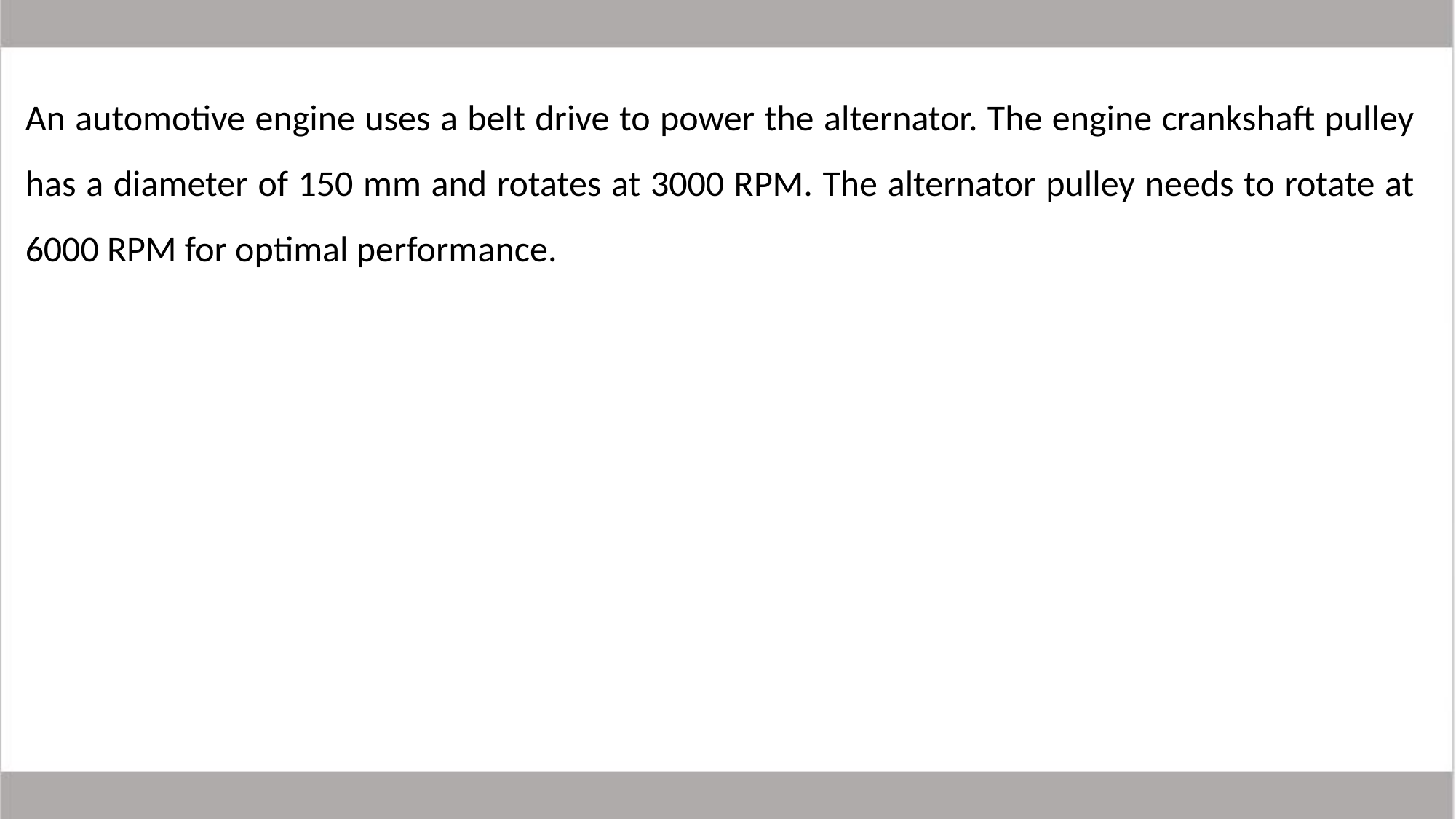

An automotive engine uses a belt drive to power the alternator. The engine crankshaft pulley has a diameter of 150 mm and rotates at 3000 RPM. The alternator pulley needs to rotate at 6000 RPM for optimal performance.